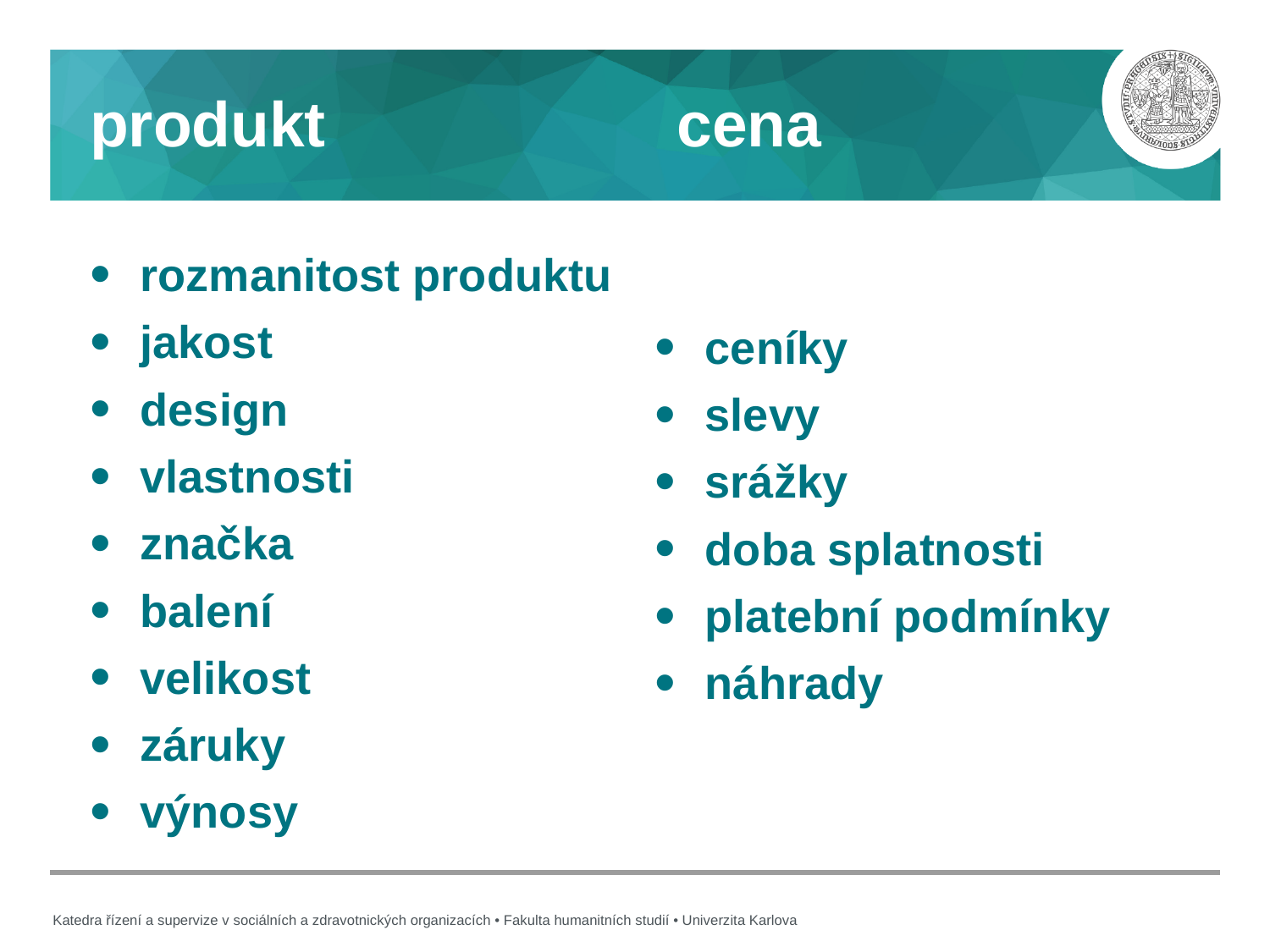

# produkt                    cena
rozmanitost produktu
jakost
design
vlastnosti
značka
balení
velikost
záruky
výnosy

ceníky
slevy
srážky
doba splatnosti
platební podmínky
náhrady